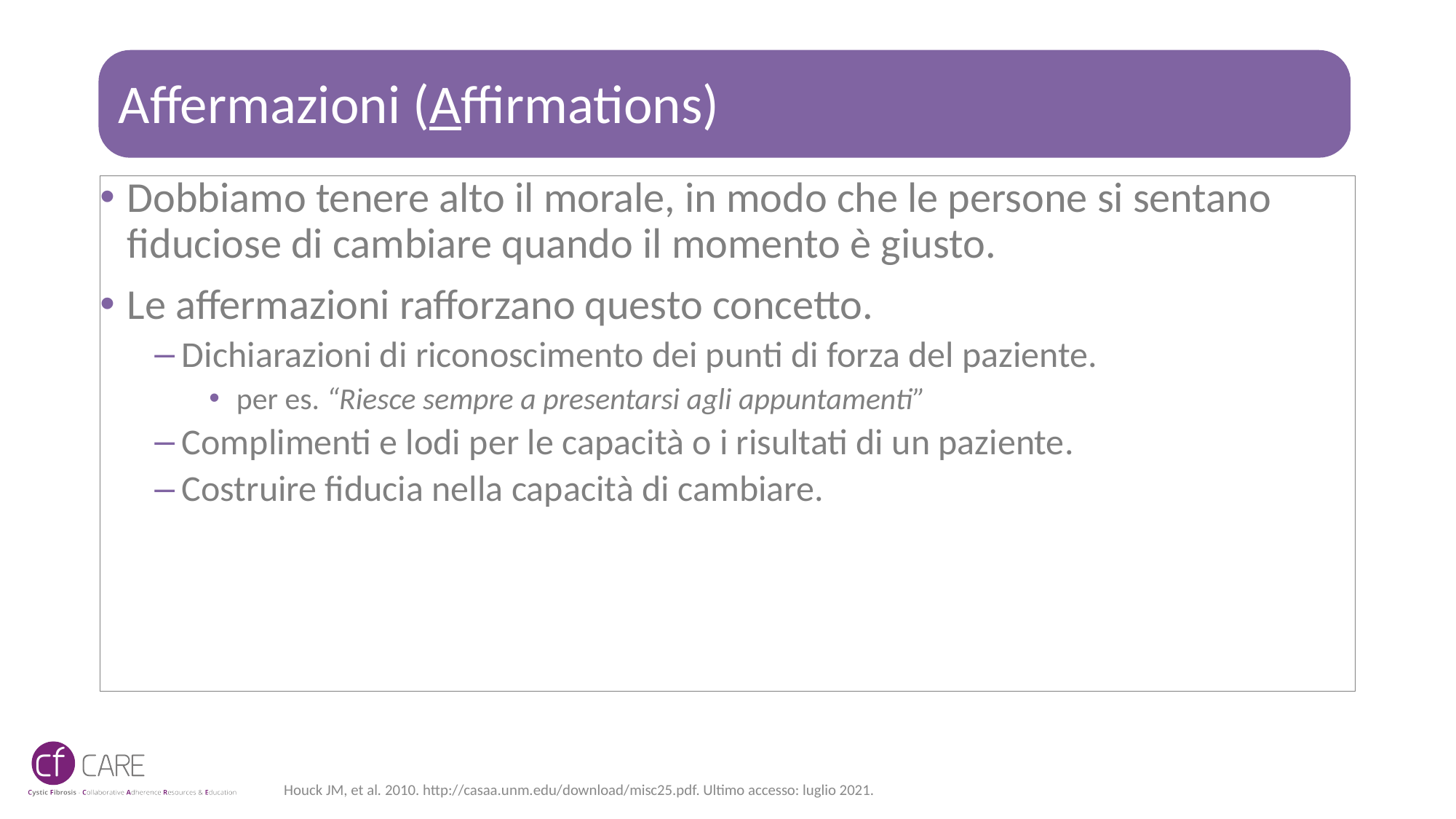

# Affermazioni (Affirmations)
Dobbiamo tenere alto il morale, in modo che le persone si sentano fiduciose di cambiare quando il momento è giusto.
Le affermazioni rafforzano questo concetto.
Dichiarazioni di riconoscimento dei punti di forza del paziente.
per es. “Riesce sempre a presentarsi agli appuntamenti”
Complimenti e lodi per le capacità o i risultati di un paziente.
Costruire fiducia nella capacità di cambiare.
Houck JM, et al. 2010. http://casaa.unm.edu/download/misc25.pdf. Ultimo accesso: luglio 2021.